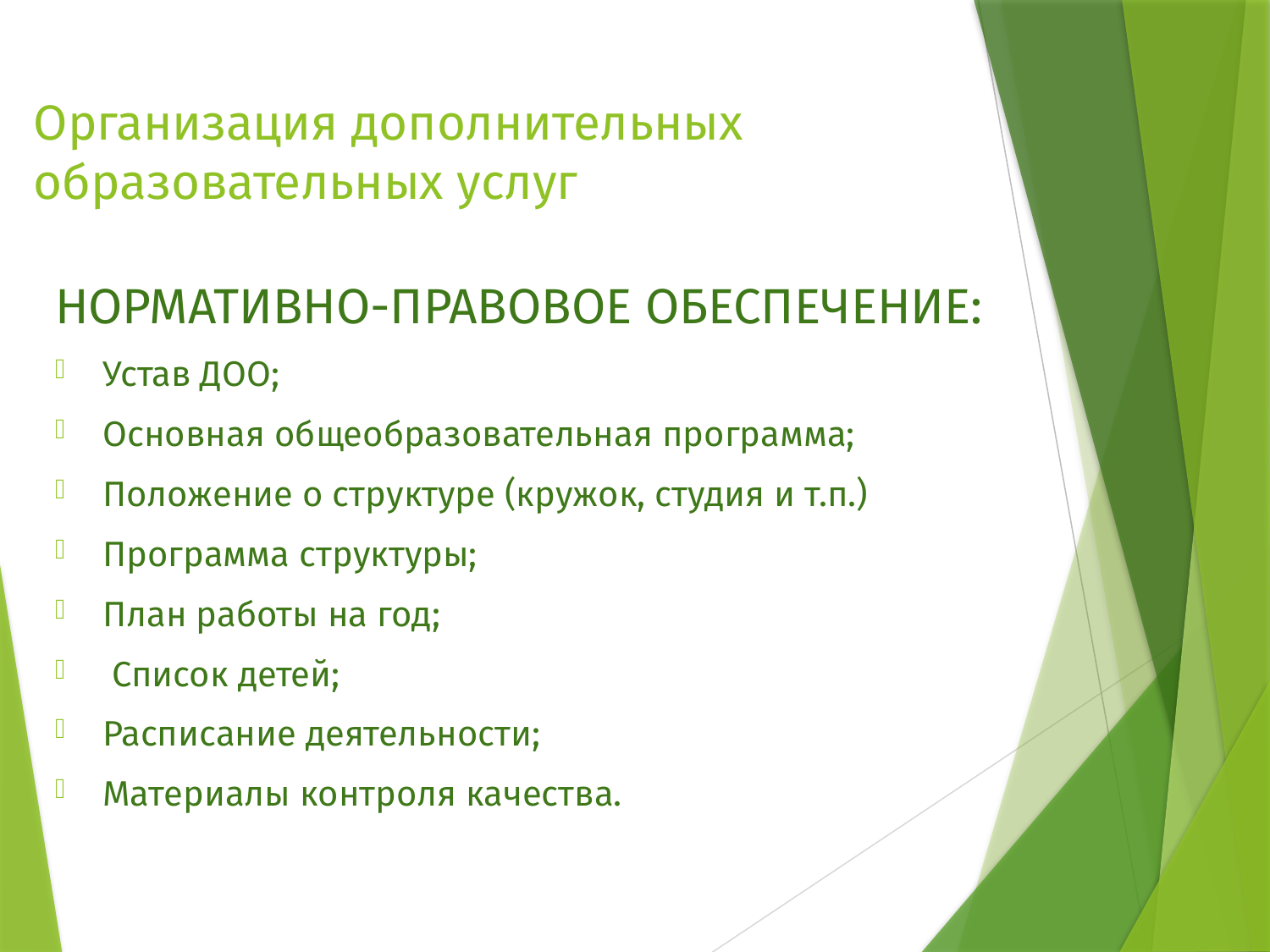

# Организация дополнительных образовательных услуг
НОРМАТИВНО-ПРАВОВОЕ ОБЕСПЕЧЕНИЕ:
Устав ДОО;
Основная общеобразовательная программа;
Положение о структуре (кружок, студия и т.п.)
Программа структуры;
План работы на год;
 Список детей;
Расписание деятельности;
Материалы контроля качества.